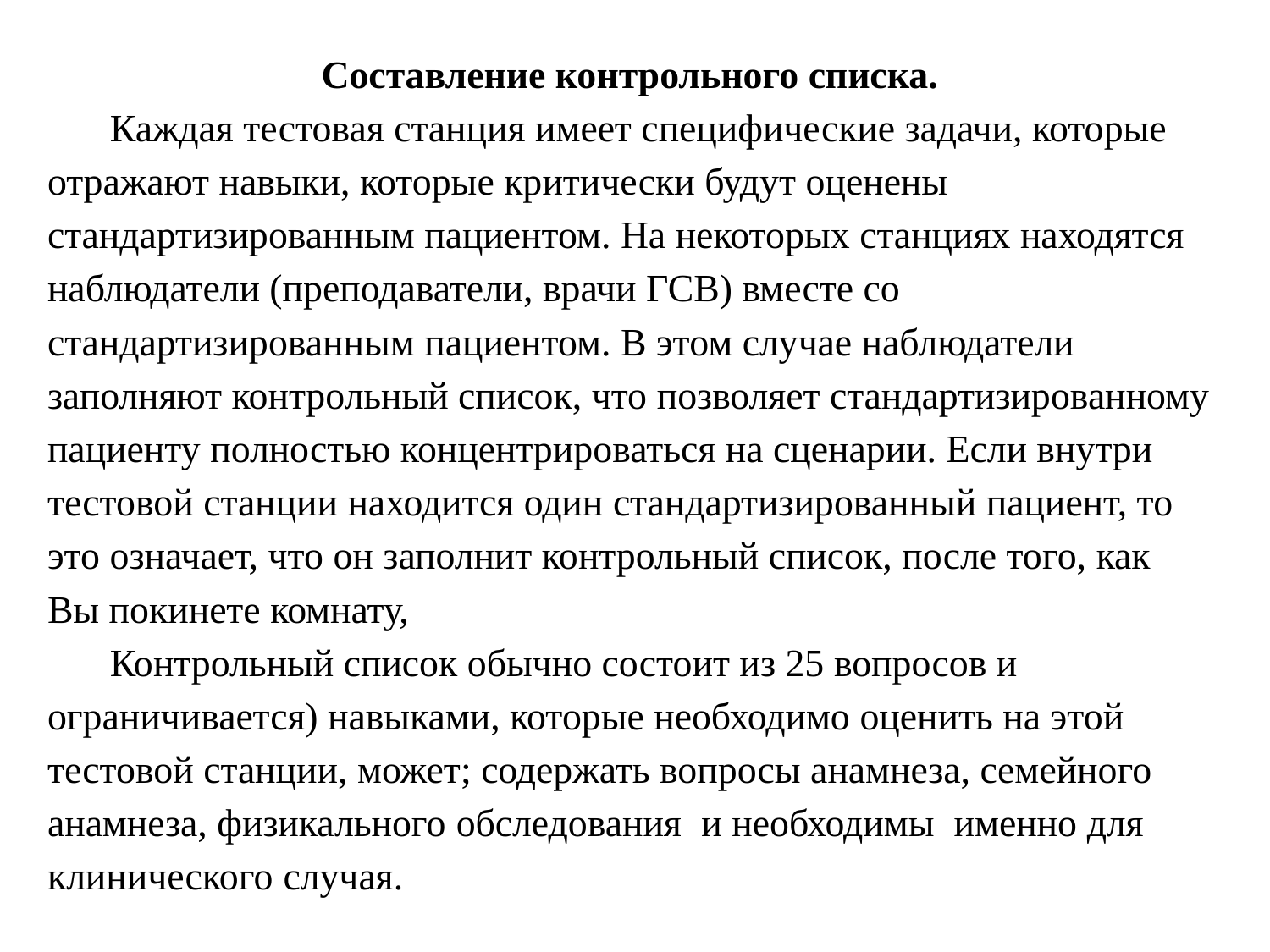

Составление контрольного списка.
Каждая тестовая станция имеет специфические задачи, которые отражают навыки, которые критически будут оценены стандартизированным пациентом. На некоторых станциях находятся наблюдатели (преподаватели, врачи ГСВ) вместе со стандартизированным пациентом. В этом случае наблюдатели заполняют контрольный список, что позволяет стандартизированному пациенту полностью концентрироваться на сценарии. Если внутри тестовой станции находится один стандартизированный пациент, то это означает, что он заполнит контрольный список, после того, как Вы покинете комнату,
Контрольный список обычно состоит из 25 вопросов и ограничивается) навыками, которые необходимо оценить на этой тестовой станции, может; содержать вопросы анамнеза, семейного анамнеза, физикального обследования  и необходимы  именно для клинического случая.